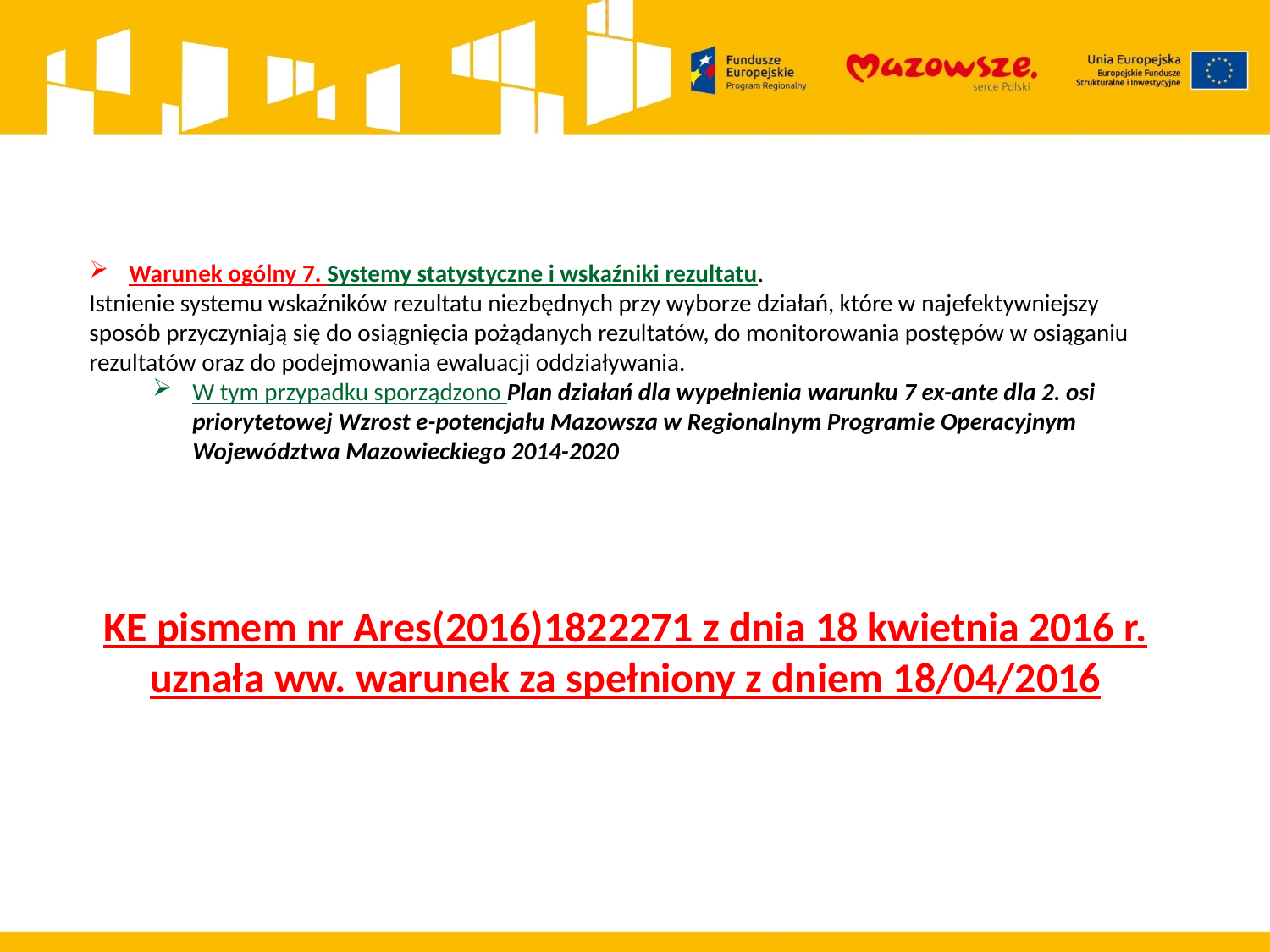

Warunek ogólny 7. Systemy statystyczne i wskaźniki rezultatu.
Istnienie systemu wskaźników rezultatu niezbędnych przy wyborze działań, które w najefektywniejszy sposób przyczyniają się do osiągnięcia pożądanych rezultatów, do monitorowania postępów w osiąganiu rezultatów oraz do podejmowania ewaluacji oddziaływania.
W tym przypadku sporządzono Plan działań dla wypełnienia warunku 7 ex-ante dla 2. osi priorytetowej Wzrost e-potencjału Mazowsza w Regionalnym Programie Operacyjnym Województwa Mazowieckiego 2014-2020

KE pismem nr Ares(2016)1822271 z dnia 18 kwietnia 2016 r. uznała ww. warunek za spełniony z dniem 18/04/2016